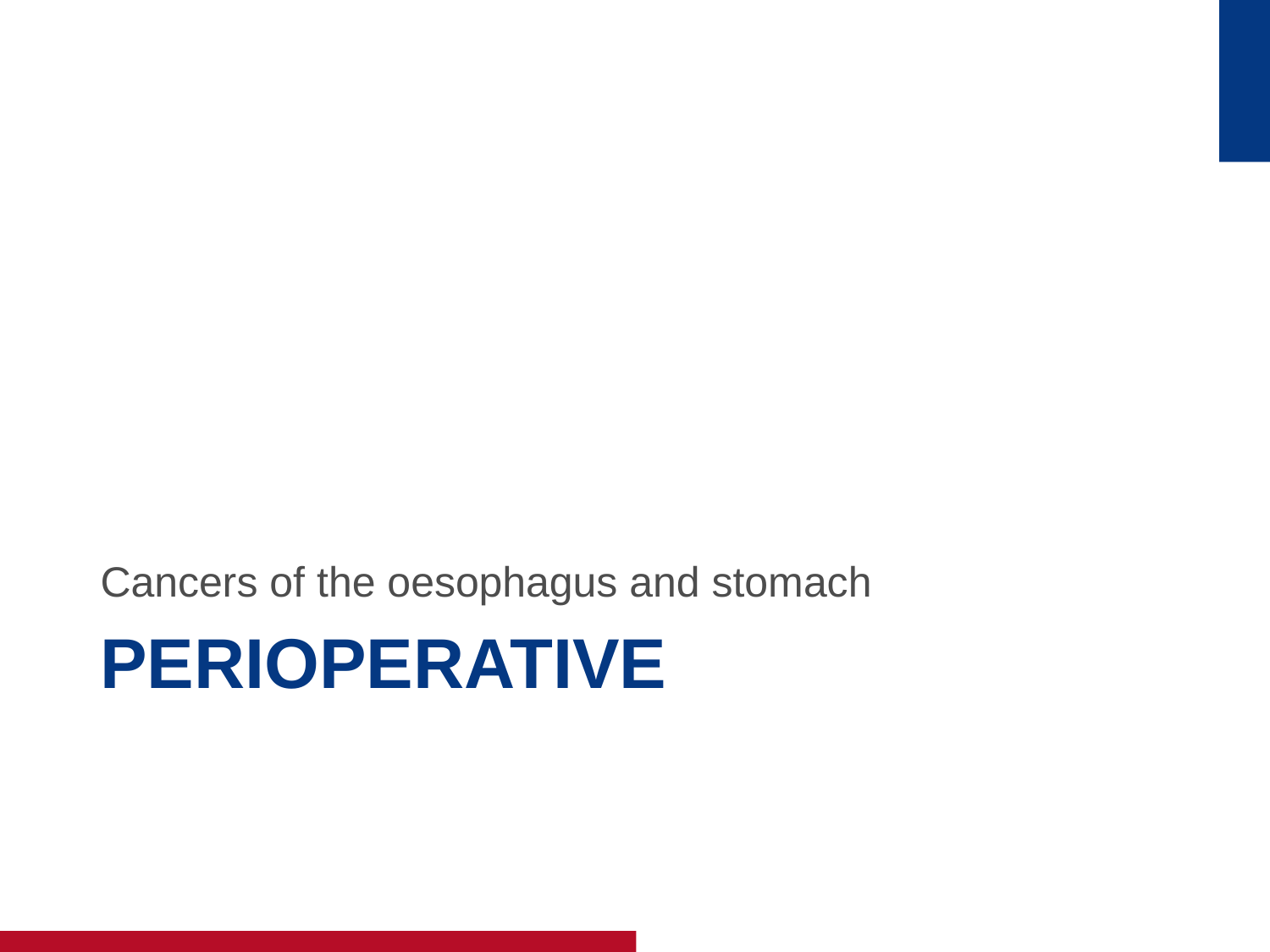

Cancers of the oesophagus and stomach
# perioperative